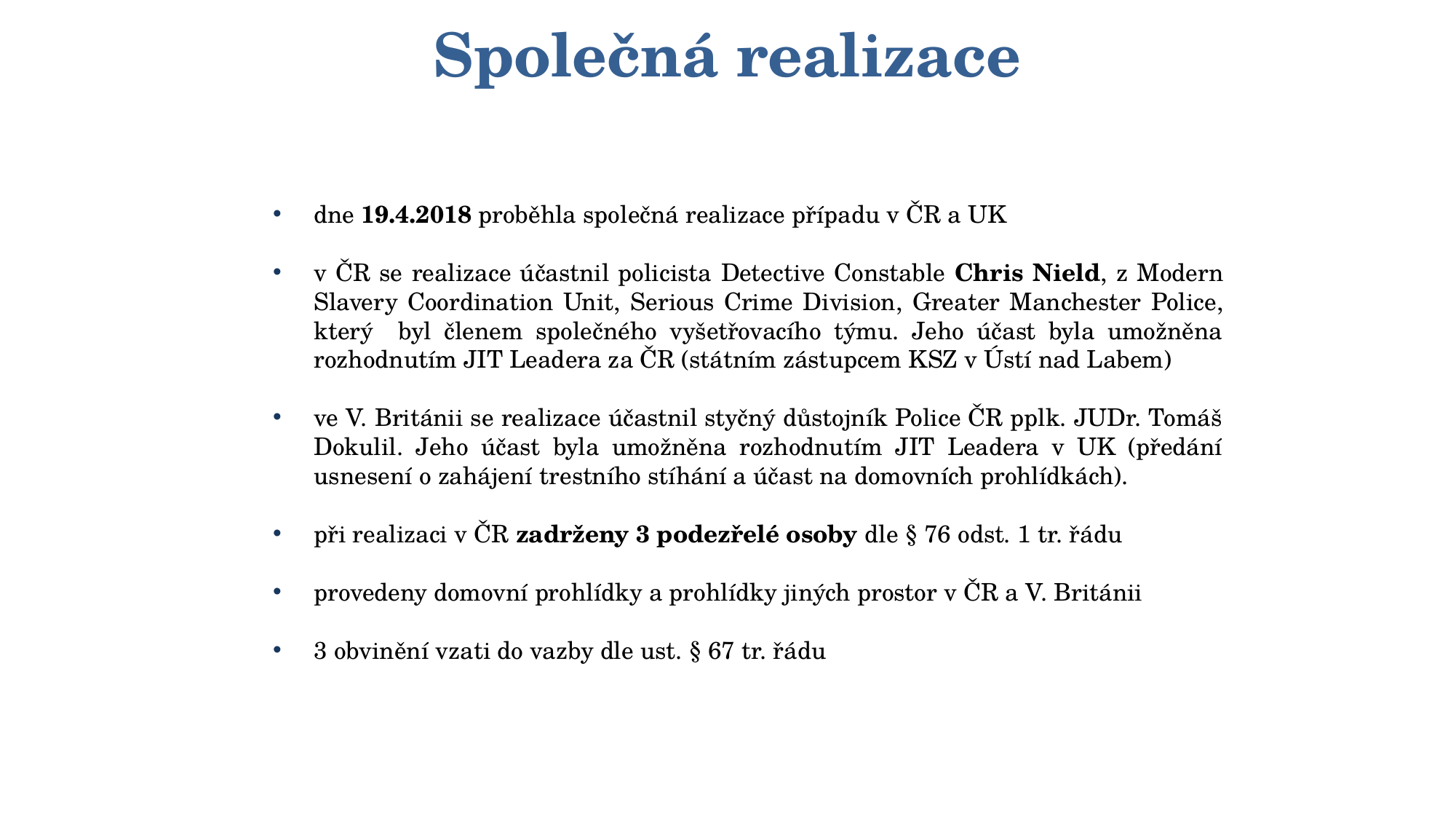

Společná realizace
dne 19.4.2018 proběhla společná realizace případu v ČR a UK

v ČR se realizace účastnil policista Detective Constable Chris Nield, z Modern Slavery Coordination Unit, Serious Crime Division, Greater Manchester Police, který  byl členem společného vyšetřovacího týmu. Jeho účast byla umožněna rozhodnutím JIT Leadera za ČR (státním zástupcem KSZ v Ústí nad Labem)

ve V. Británii se realizace účastnil styčný důstojník Police ČR pplk. JUDr. Tomáš Dokulil. Jeho účast byla umožněna rozhodnutím JIT Leadera v UK (předání usnesení o zahájení trestního stíhání a účast na domovních prohlídkách).

při realizaci v ČR zadrženy 3 podezřelé osoby dle § 76 odst. 1 tr. řádu

provedeny domovní prohlídky a prohlídky jiných prostor v ČR a V. Británii

3 obvinění vzati do vazby dle ust. § 67 tr. řádu